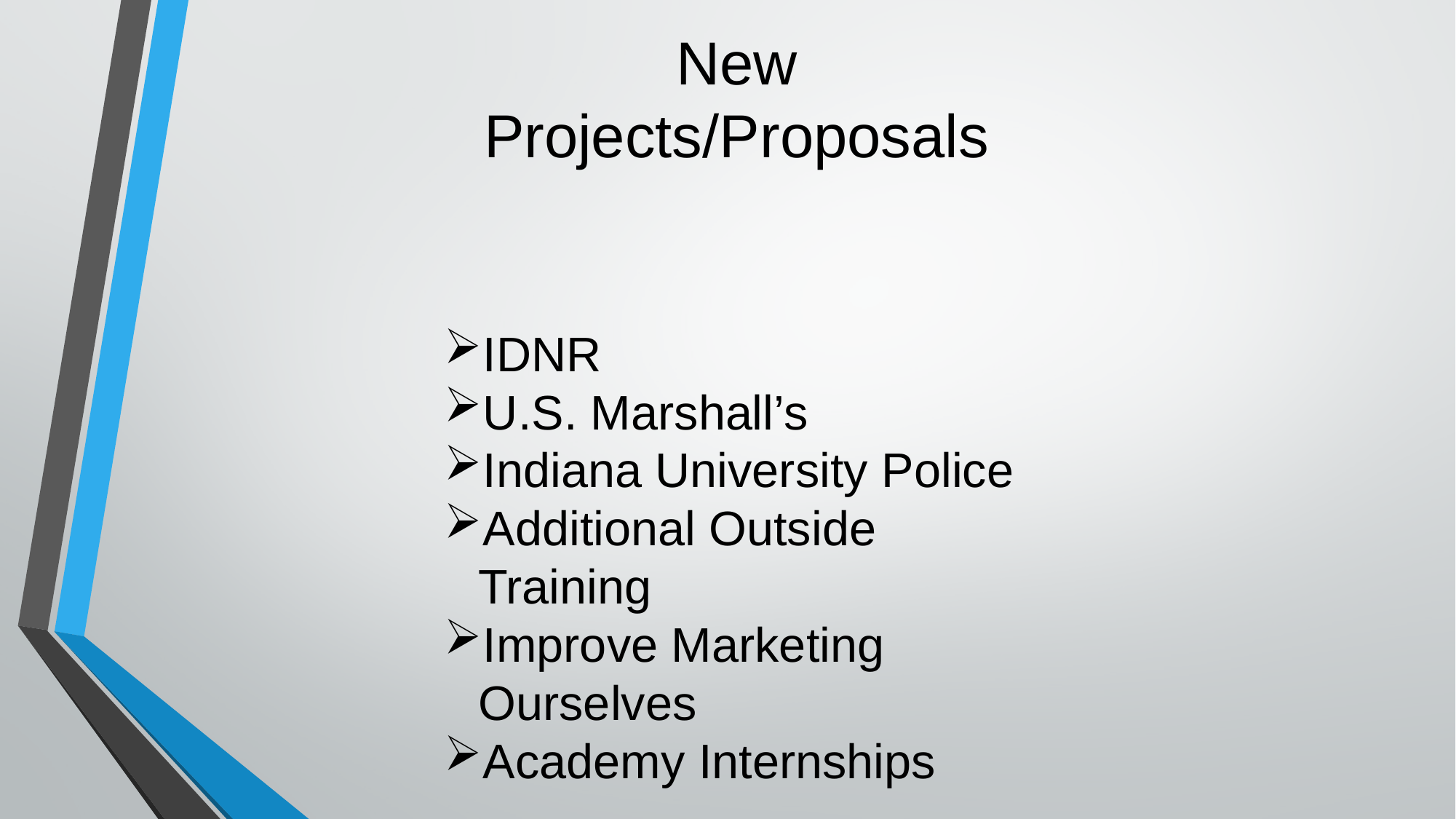

# New Projects/Proposals
IDNR
U.S. Marshall’s
Indiana University Police
Additional Outside Training
Improve Marketing Ourselves
Academy Internships